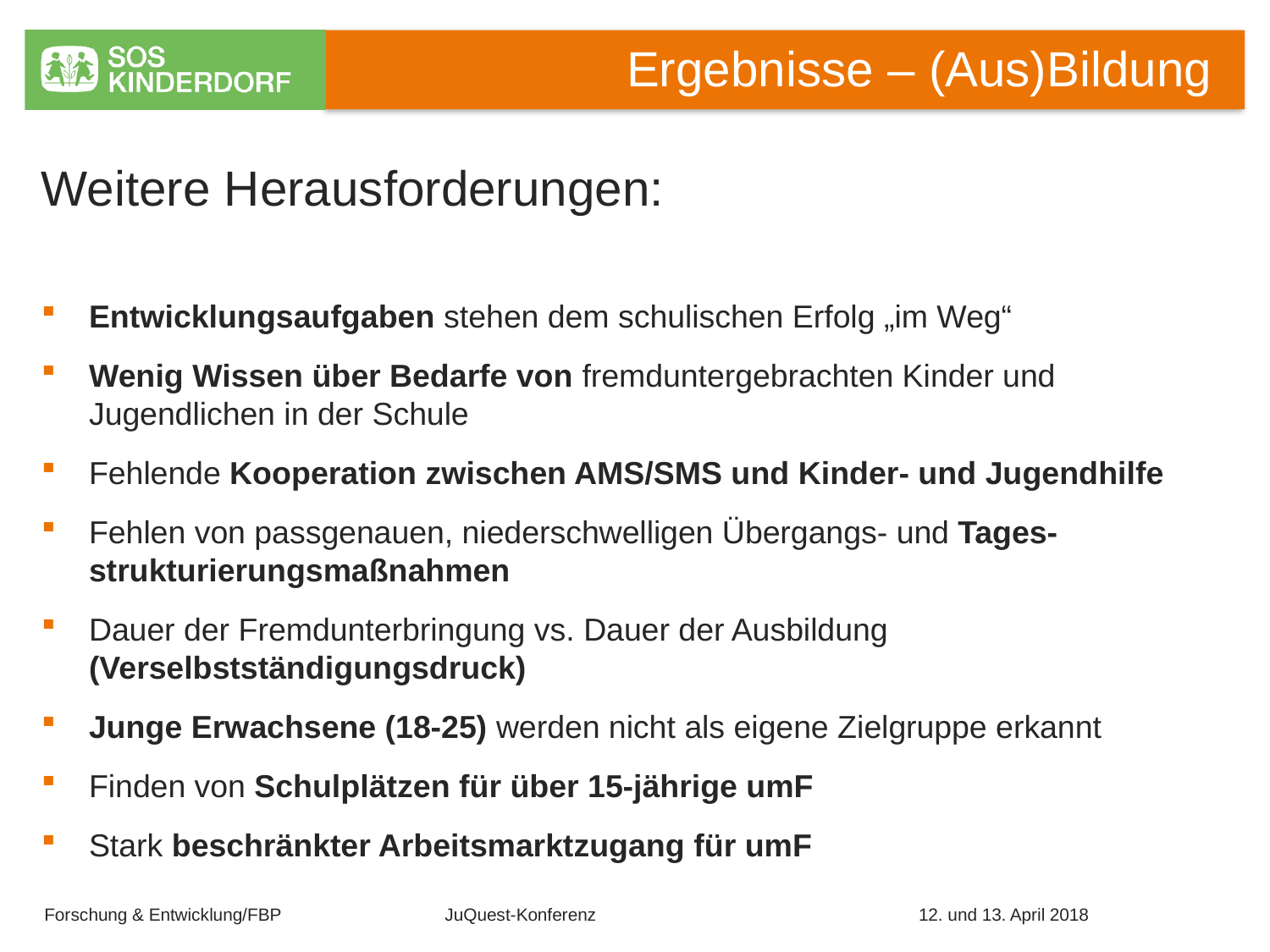

# Ergebnisse – (Aus)Bildung
Weitere Herausforderungen:

Entwicklungsaufgaben stehen dem schulischen Erfolg „im Weg“
Wenig Wissen über Bedarfe von fremduntergebrachten Kinder und Jugendlichen in der Schule
Fehlende Kooperation zwischen AMS/SMS und Kinder- und Jugendhilfe
Fehlen von passgenauen, niederschwelligen Übergangs- und Tages-strukturierungsmaßnahmen
Dauer der Fremdunterbringung vs. Dauer der Ausbildung (Verselbstständigungsdruck)
Junge Erwachsene (18-25) werden nicht als eigene Zielgruppe erkannt
Finden von Schulplätzen für über 15-jährige umF
Stark beschränkter Arbeitsmarktzugang für umF